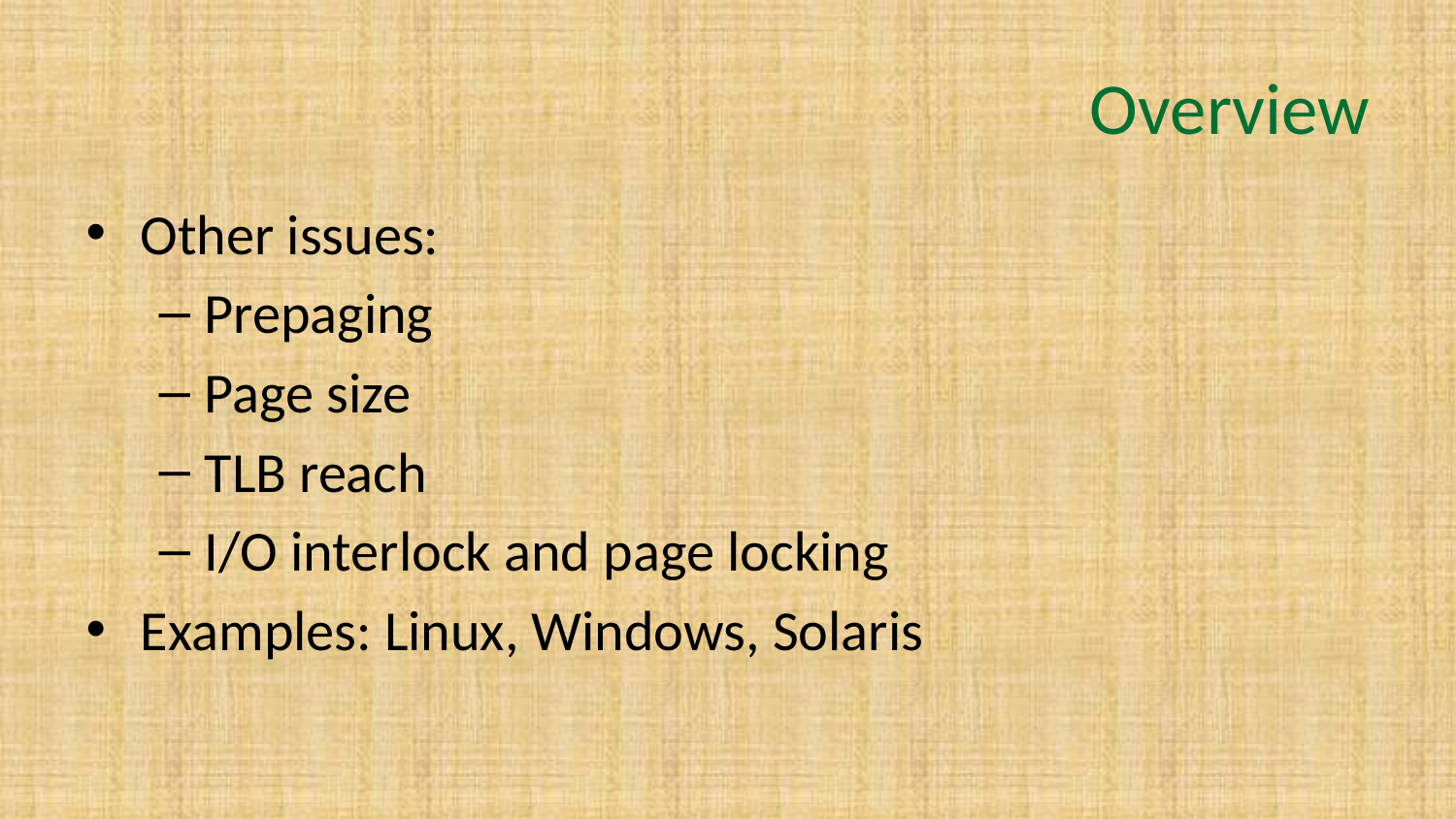

# Overview
Other issues:
Prepaging
Page size
TLB reach
I/O interlock and page locking
Examples: Linux, Windows, Solaris